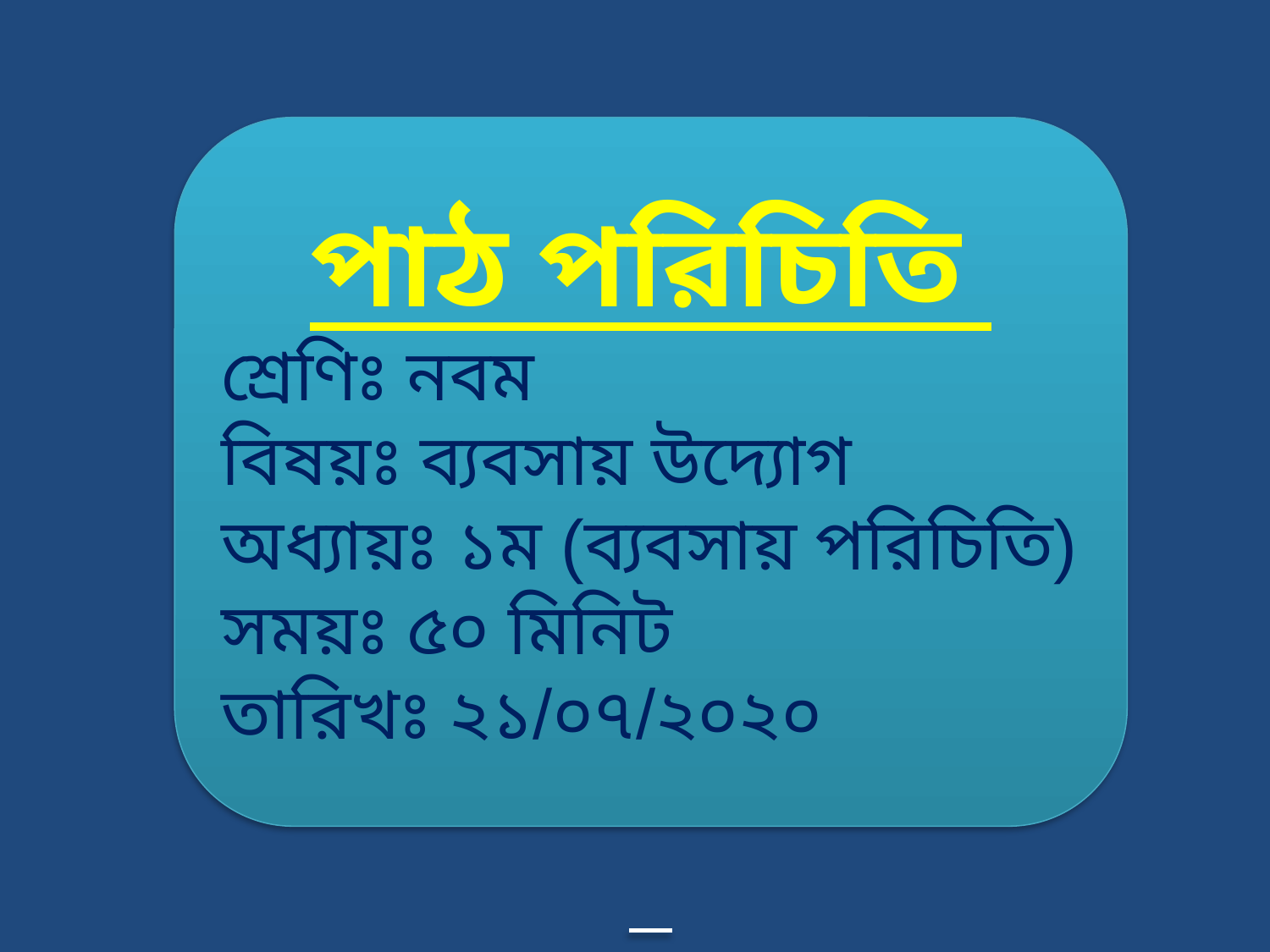

পাঠ পরিচিতি
শ্রেণিঃ নবম
বিষয়ঃ ব্যবসায় উদ্যোগ
অধ্যায়ঃ ১ম (ব্যবসায় পরিচিতি)
সময়ঃ ৫০ মিনিট
তারিখঃ ২১/০৭/২০২০